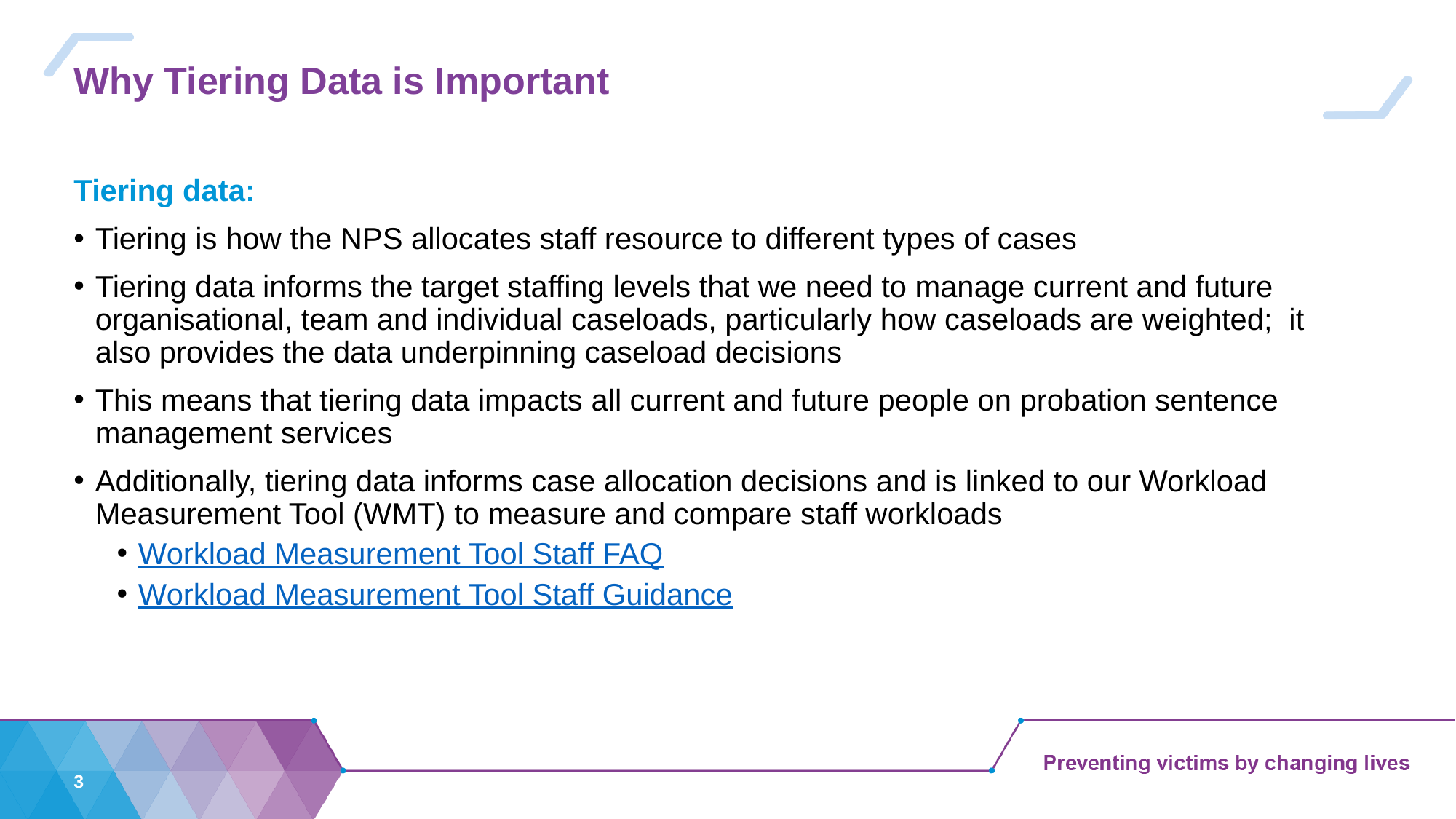

# Why Tiering Data is Important

Tiering data:
Tiering is how the NPS allocates staff resource to different types of cases
Tiering data informs the target staffing levels that we need to manage current and future organisational, team and individual caseloads, particularly how caseloads are weighted;  it also provides the data underpinning caseload decisions
This means that tiering data impacts all current and future people on probation sentence management services
Additionally, tiering data informs case allocation decisions and is linked to our Workload Measurement Tool (WMT) to measure and compare staff workloads
Workload Measurement Tool Staff FAQ
Workload Measurement Tool Staff Guidance

3